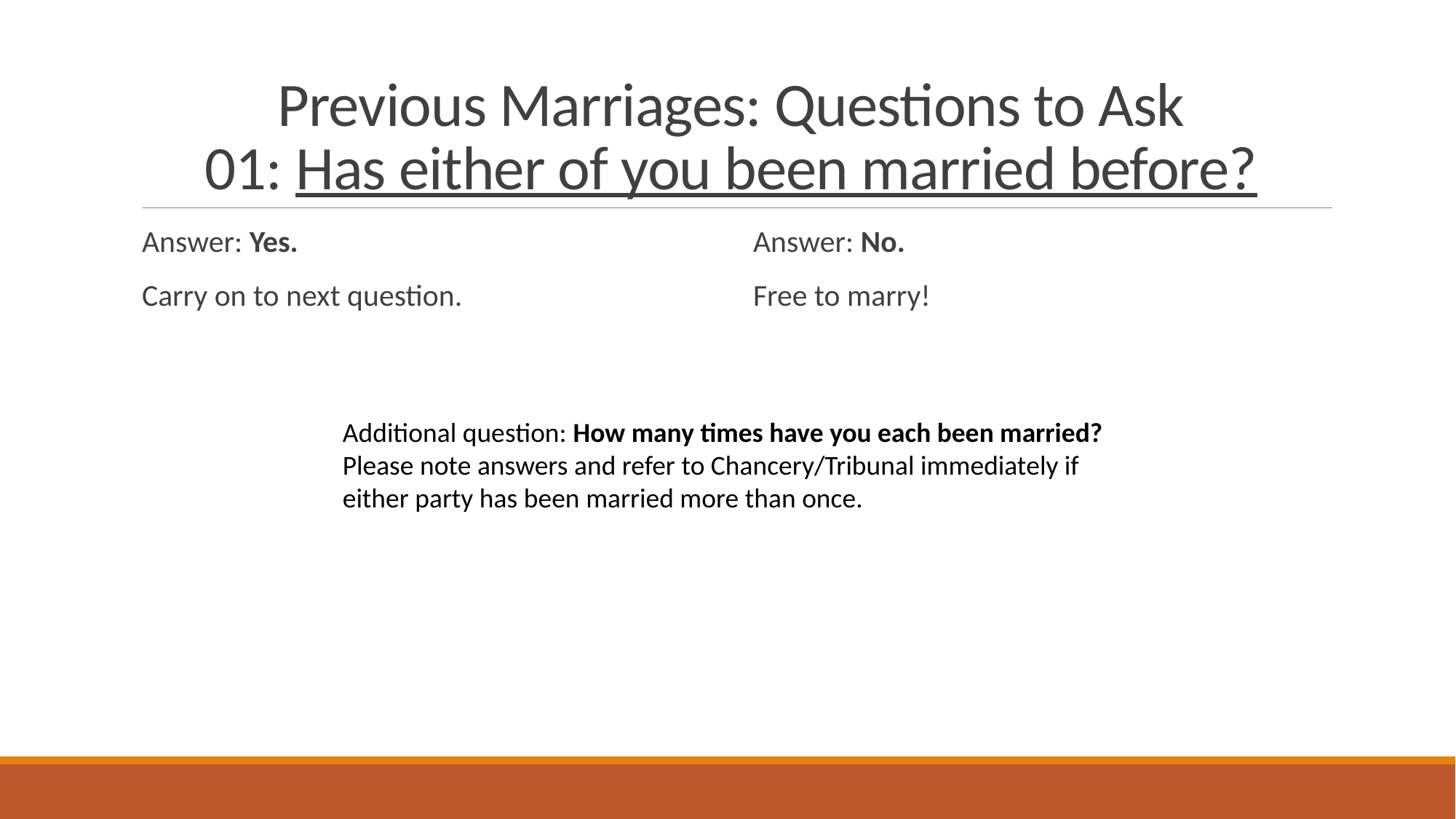

# Previous Marriages: Questions to Ask 01: Has either of you been married before?
Answer: Yes.
Carry on to next question.
Answer: No.
Free to marry!
Additional question: How many times have you each been married?
Please note answers and refer to Chancery/Tribunal immediately if either party has been married more than once.